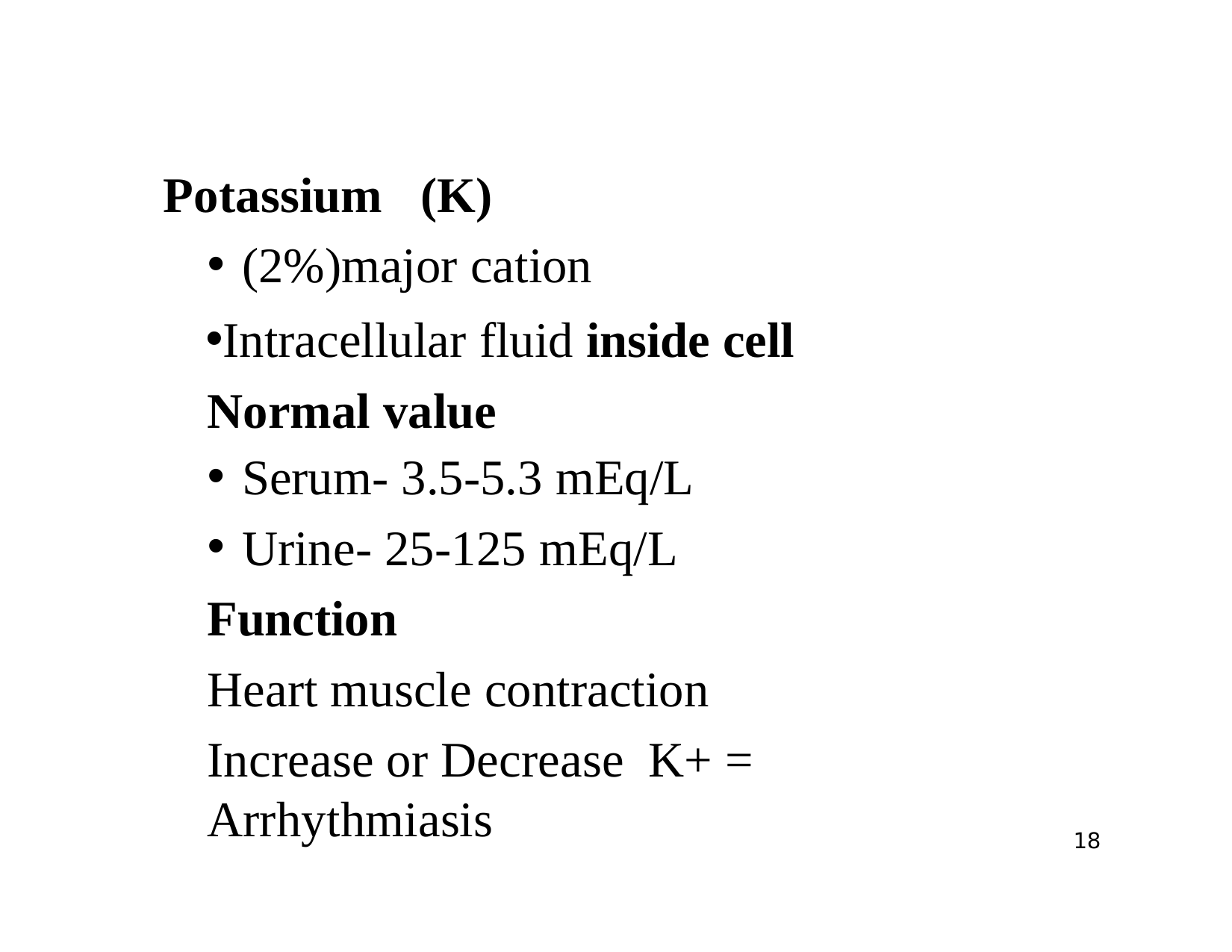

# Potassium	(K)
(2%)major cation
Intracellular fluid inside cell  Normal value
Serum- 3.5-5.3 mEq/L
Urine- 25-125 mEq/L
Function
Heart muscle contraction
Increase or Decrease	K+ = Arrhythmiasis

18